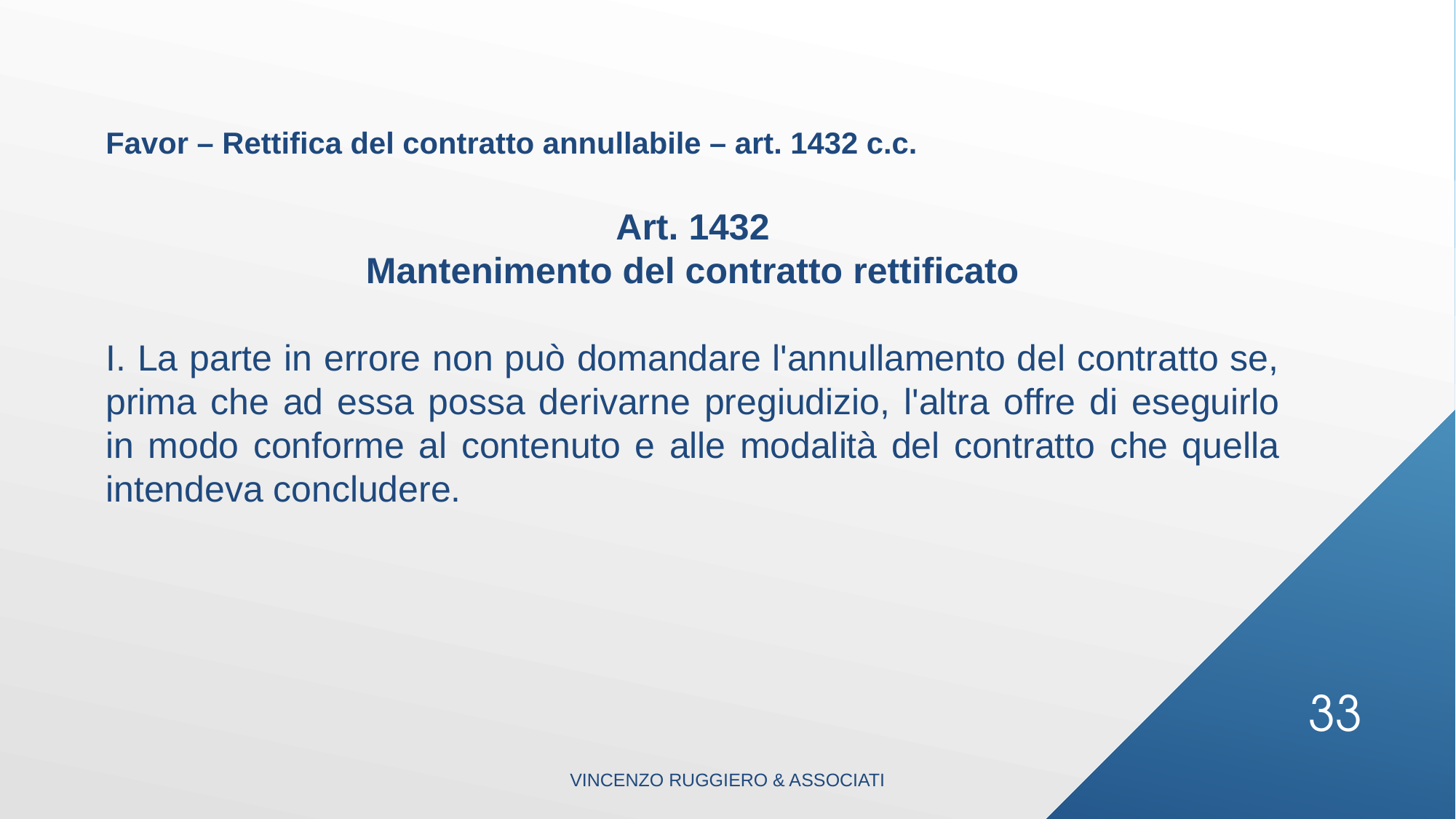

Favor – Rettifica del contratto annullabile – art. 1432 c.c.

Art. 1432
Mantenimento del contratto rettificato

I. La parte in errore non può domandare l'annullamento del contratto se, prima che ad essa possa derivarne pregiudizio, l'altra offre di eseguirlo in modo conforme al contenuto e alle modalità del contratto che quella intendeva concludere.

33
VINCENZO RUGGIERO & ASSOCIATI